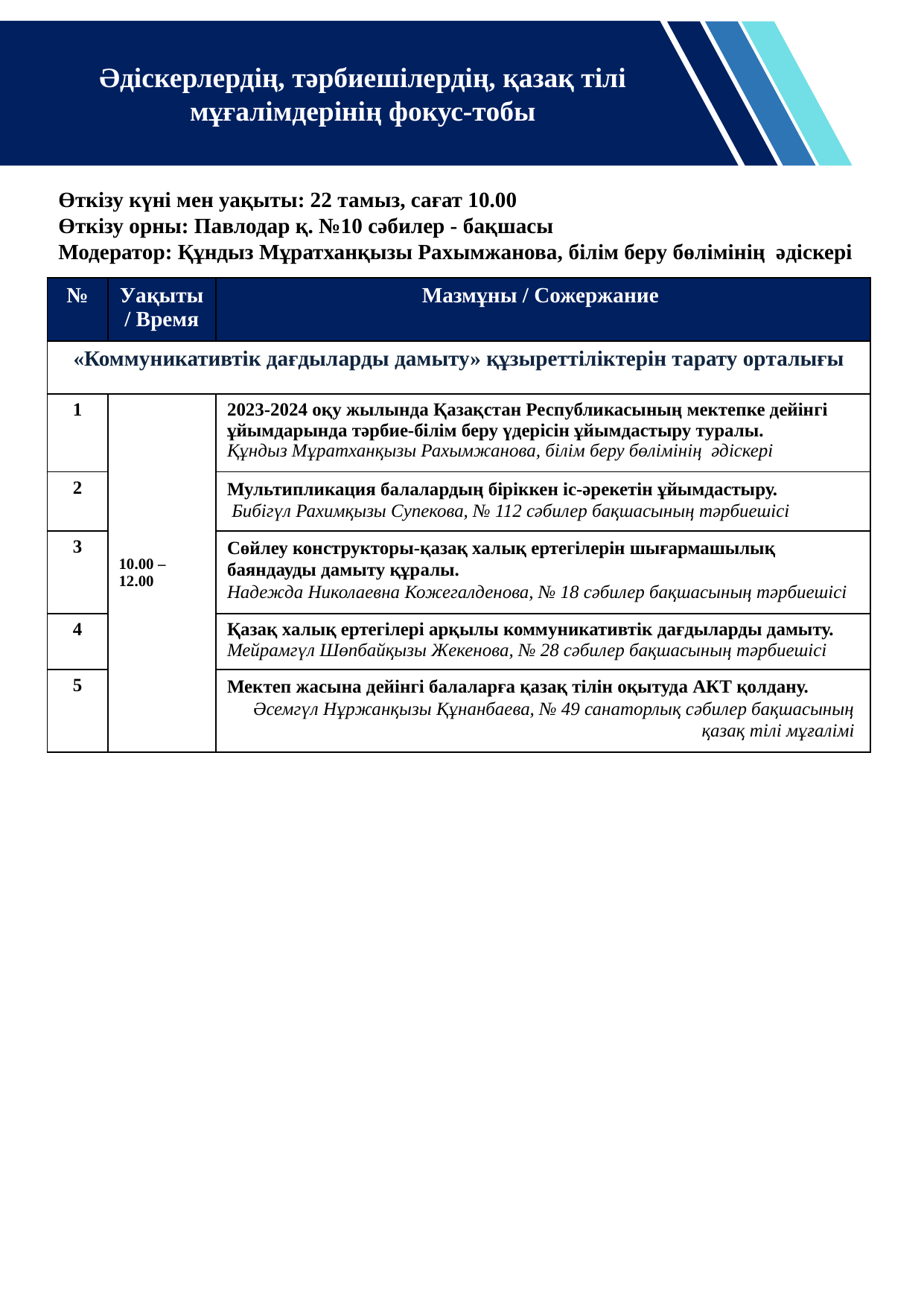

Әдіскерлердің, тәрбиешілердің, қазақ тілі мұғалімдерінің фокус-тобы
Өткізу күні мен уақыты: 22 тамыз, сағат 10.00
Өткізу орны: Павлодар қ. №10 сәбилер - бақшасы
Модератор: Құндыз Мұратханқызы Рахымжанова, білім беру бөлімінің  әдіскері

| № | Уақыты / Время | Мазмұны / Сожержание |
| --- | --- | --- |
| «Коммуникативтік дағдыларды дамыту» құзыреттіліктерін тарату орталығы |  |  |
| 1 | 10.00 – 12.00 | 2023-2024 оқу жылында Қазақстан Республикасының мектепке дейінгі ұйымдарында тәрбие-білім беру үдерісін ұйымдастыру туралы. Құндыз Мұратханқызы Рахымжанова, білім беру бөлімінің әдіскері |
| 2 |  | Мультипликация балалардың біріккен іс-әрекетін ұйымдастыру. Бибігүл Рахимқызы Супекова, № 112 сәбилер бақшасының тәрбиешісі |
| 3 |  | Сөйлеу конструкторы-қазақ халық ертегілерін шығармашылық баяндауды дамыту құралы. Надежда Николаевна Кожегалденова, № 18 сәбилер бақшасының тәрбиешісі |
| 4 |  | Қазақ халық ертегілері арқылы коммуникативтік дағдыларды дамыту. Мейрамгүл Шөпбайқызы Жекенова, № 28 сәбилер бақшасының тәрбиешісі |
| 5 |  | Мектеп жасына дейінгі балаларға қазақ тілін оқытуда АКТ қолдану. Әсемгүл Нұржанқызы Құнанбаева, № 49 санаторлық сәбилер бақшасының қазақ тілі мұғалімі |